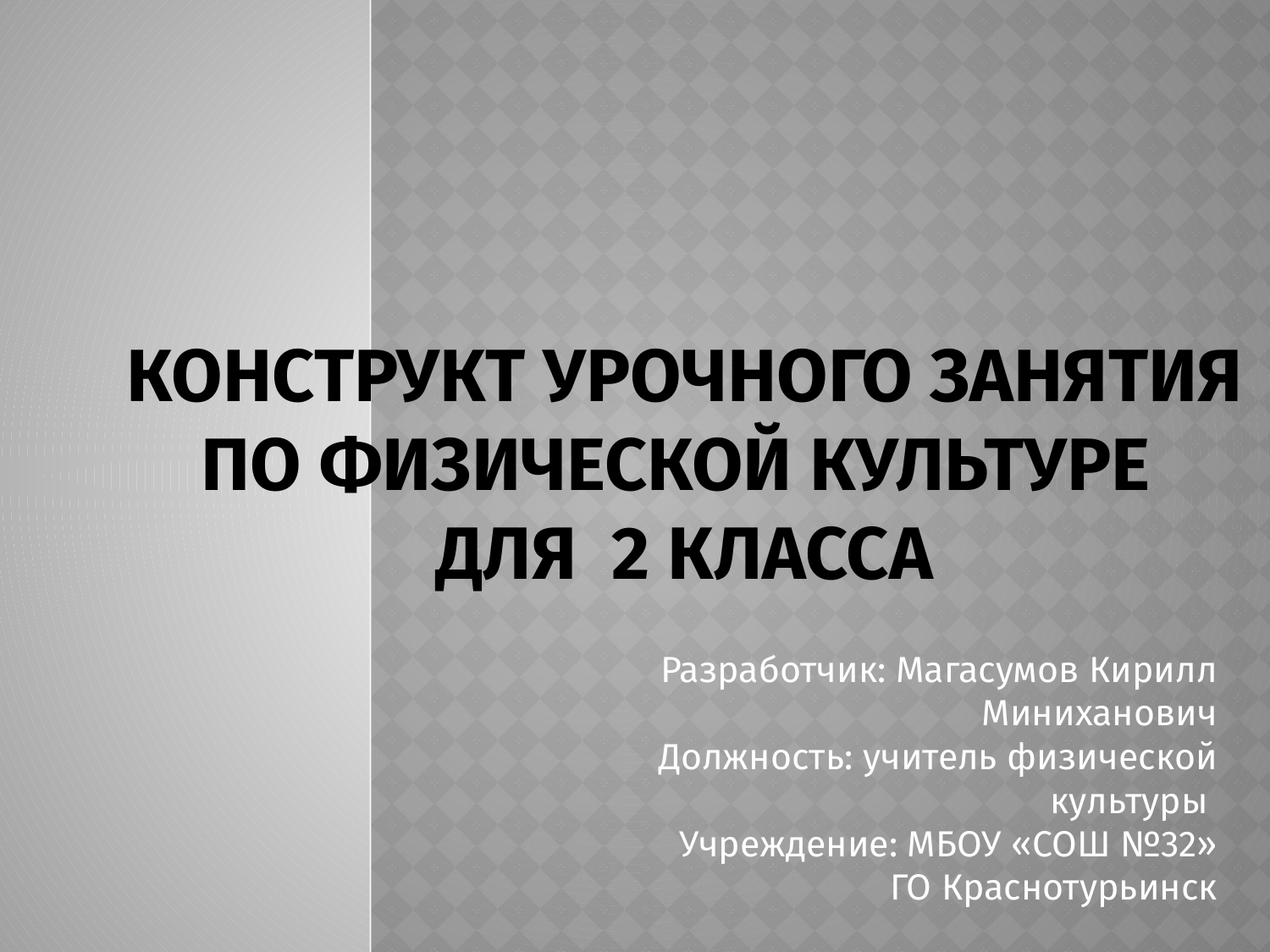

# Конструкт урочного занятия по физической культуре для  2 класса
Разработчик: Магасумов Кирилл
Миниханович
Должность: учитель физической
культуры
Учреждение: МБОУ «СОШ №32»
ГО Краснотурьинск